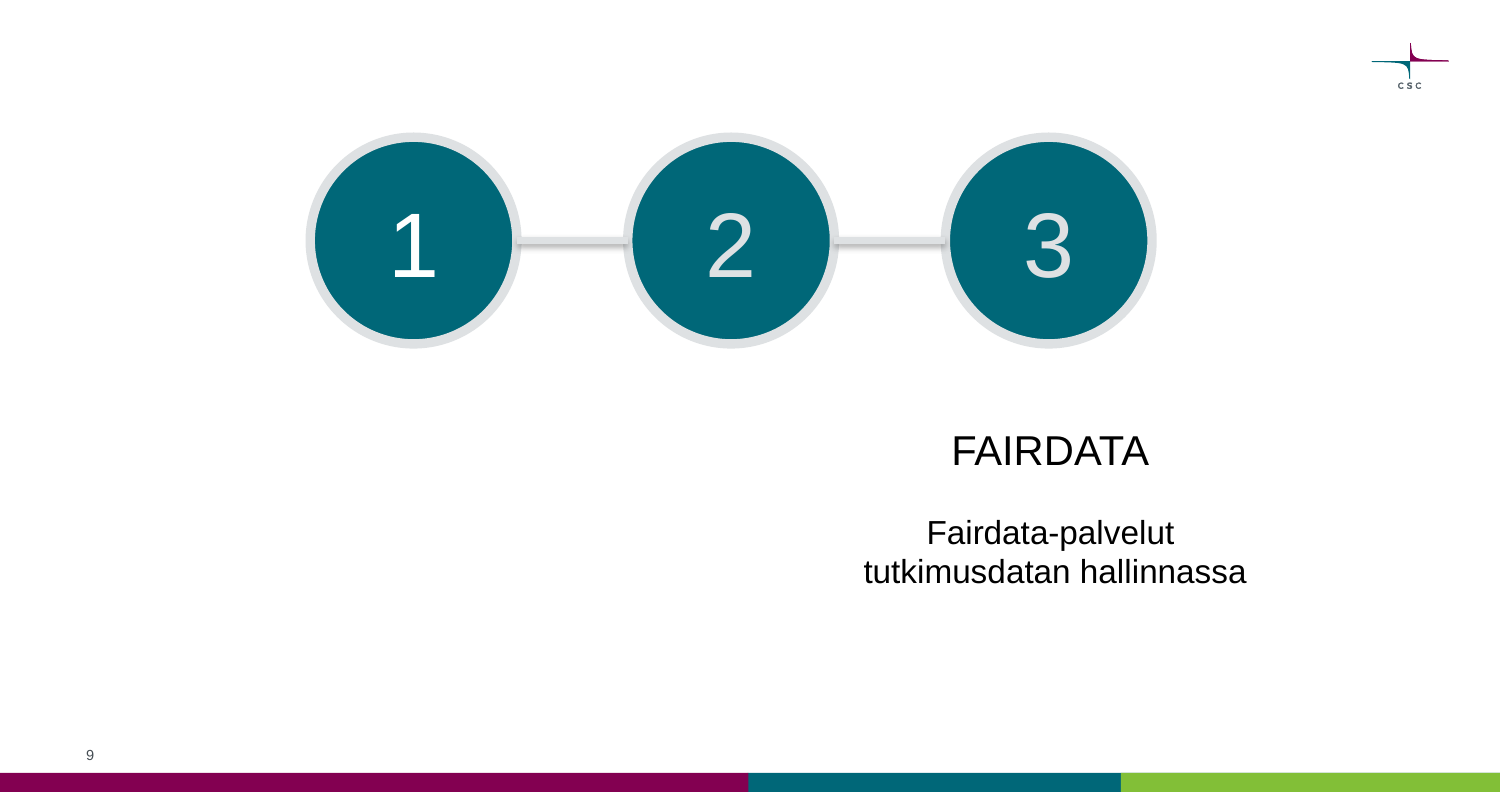

1
2
3
FAIRDATA
Fairdata-palvelut
 tutkimusdatan hallinnassa
9